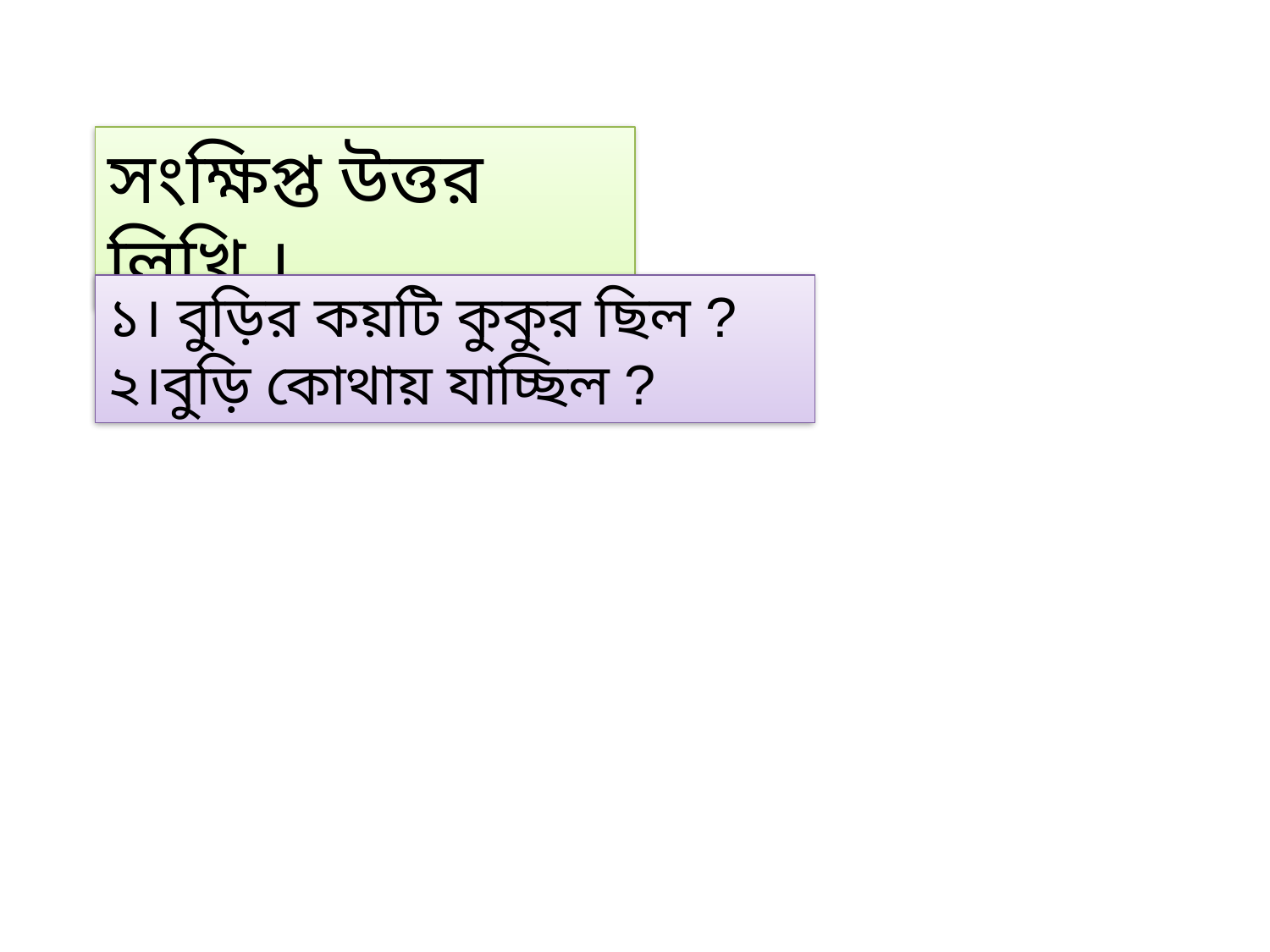

সংক্ষিপ্ত উত্তর লিখি ।
১। বুড়ির কয়টি কুকুর ছিল ?
২।বুড়ি কোথায় যাচ্ছিল ?